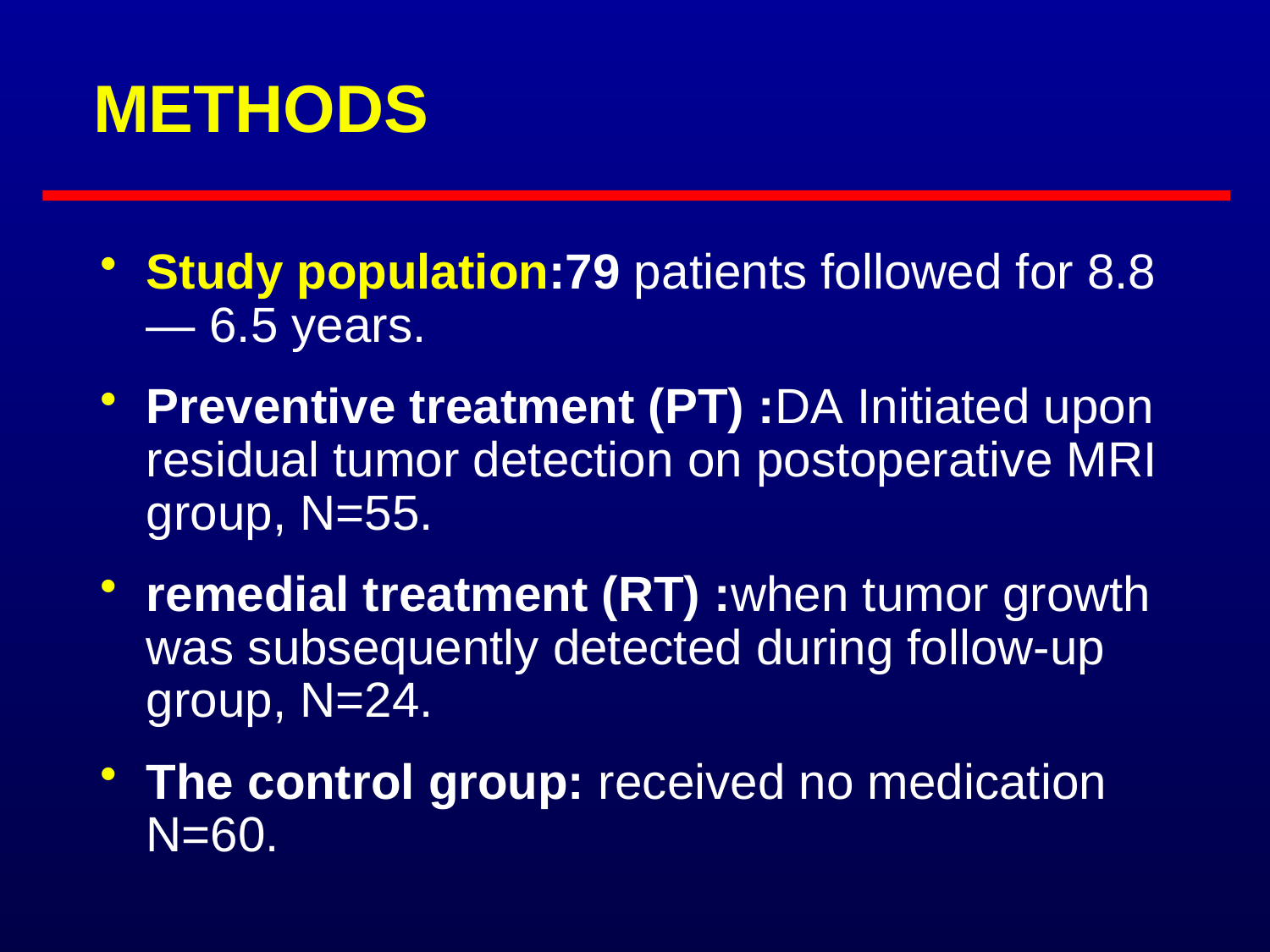

# METHODS
Study population:79 patients followed for 8.8 ― 6.5 years.
Preventive treatment (PT) :DA Initiated upon residual tumor detection on postoperative MRI group, N=55.
remedial treatment (RT) :when tumor growth was subsequently detected during follow-up group, N=24.
The control group: received no medication N=60.